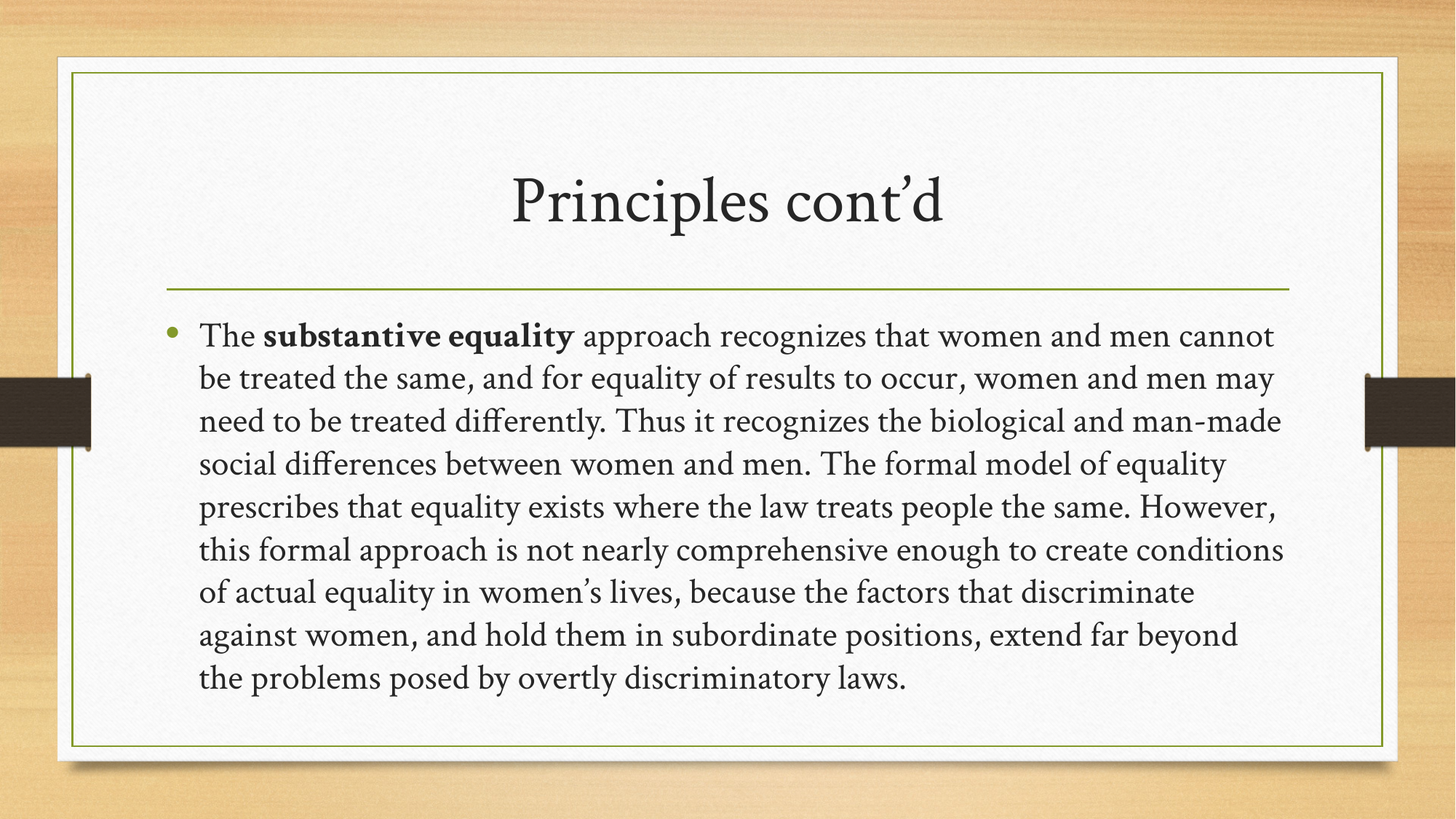

# Principles cont’d
The substantive equality approach recognizes that women and men cannot be treated the same, and for equality of results to occur, women and men may need to be treated differently. Thus it recognizes the biological and man-made social differences between women and men. The formal model of equality prescribes that equality exists where the law treats people the same. However, this formal approach is not nearly comprehensive enough to create conditions of actual equality in women’s lives, because the factors that discriminate against women, and hold them in subordinate positions, extend far beyond the problems posed by overtly discriminatory laws.